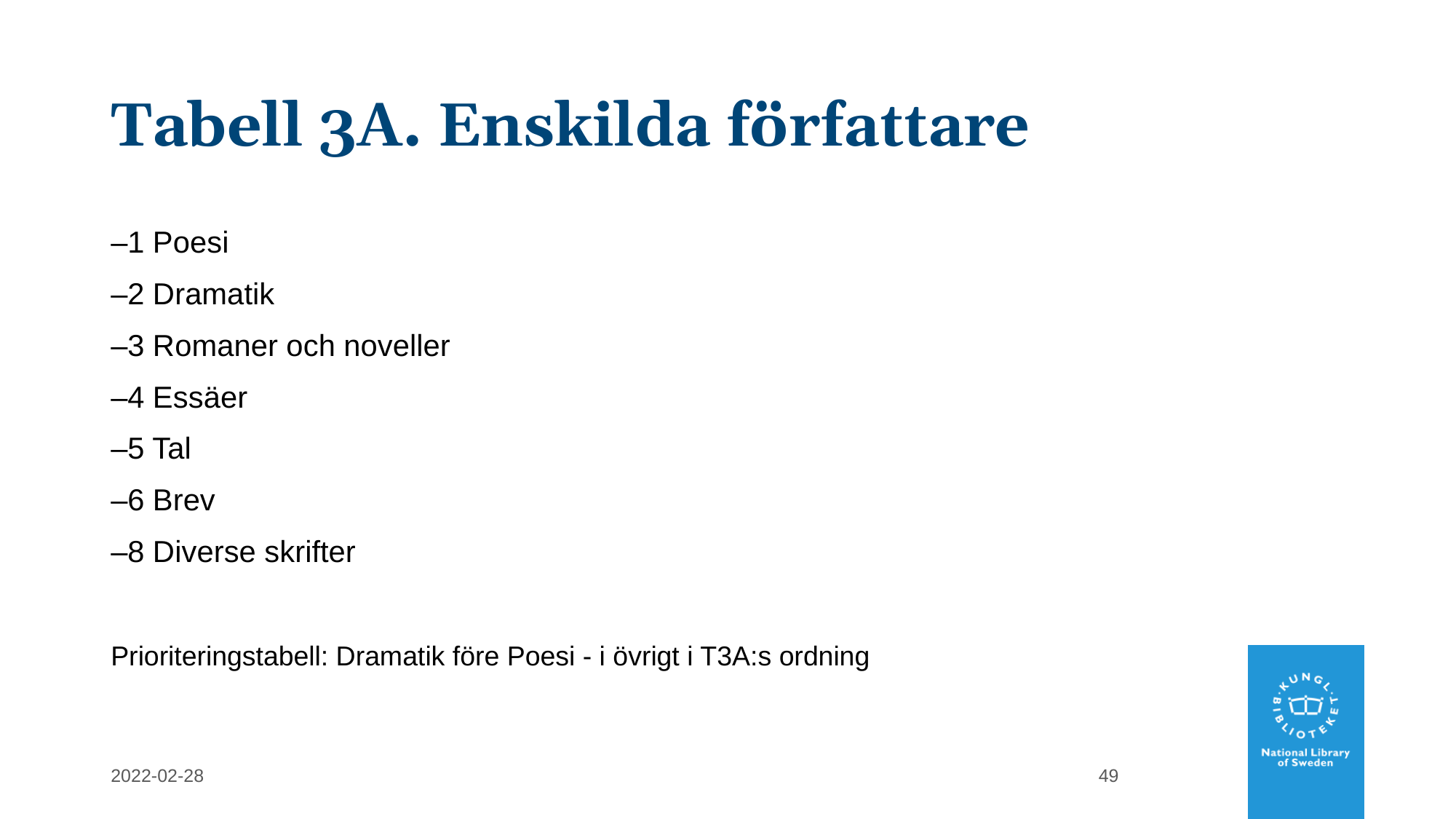

# Tabell 3A. Enskilda författare
–1 Poesi
–2 Dramatik
–3 Romaner och noveller
–4 Essäer
–5 Tal
–6 Brev
–8 Diverse skrifter

Prioriteringstabell: Dramatik före Poesi - i övrigt i T3A:s ordning

2022-02-28
49